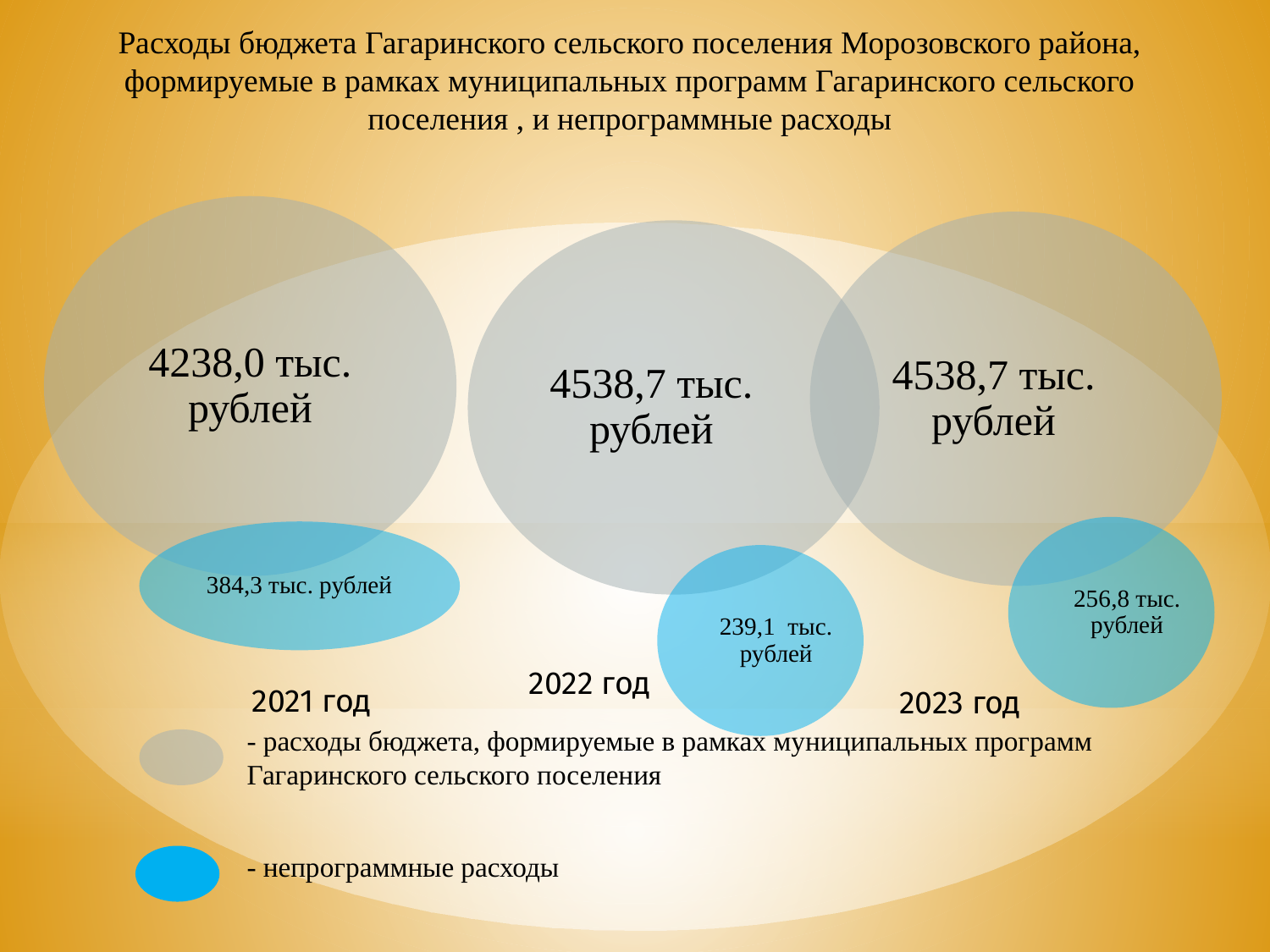

Расходы бюджета Гагаринского сельского поселения Морозовского района, формируемые в рамках муниципальных программ Гагаринского сельского поселения , и непрограммные расходы
4238,0 тыс. рублей
384,3 тыс. рублей
4538,7 тыс. рублей
256,8 тыс. рублей
4538,7 тыс. рублей
239,1  тыс. рублей
2022 год
2021 год
2023 год
- расходы бюджета, формируемые в рамках муниципальных программ Гагаринского сельского поселения

- непрограммные расходы